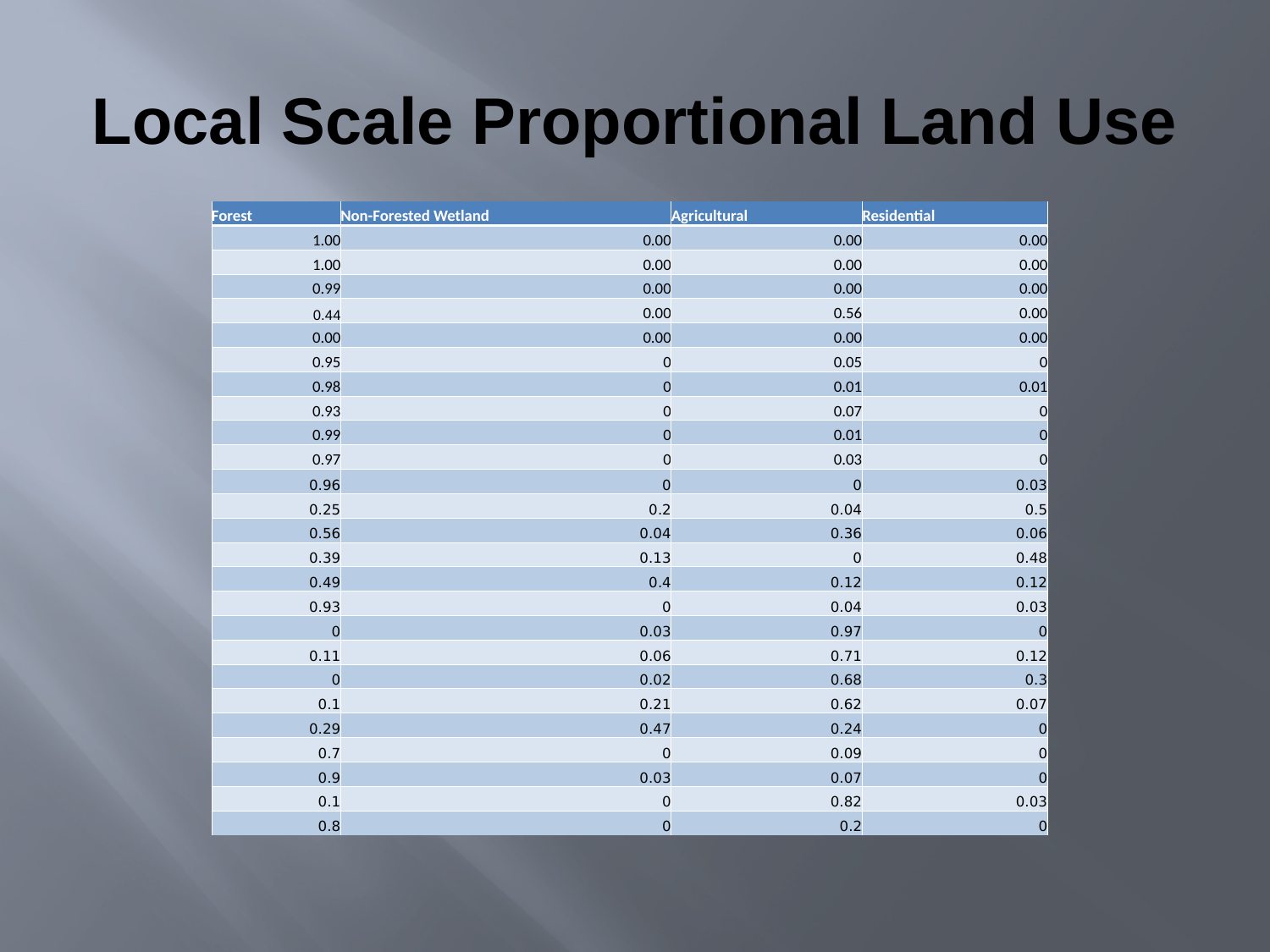

# Local Scale Proportional Land Use
| Forest | Non-Forested Wetland | Agricultural | Residential |
| --- | --- | --- | --- |
| 1.00 | 0.00 | 0.00 | 0.00 |
| 1.00 | 0.00 | 0.00 | 0.00 |
| 0.99 | 0.00 | 0.00 | 0.00 |
| 0.44 | 0.00 | 0.56 | 0.00 |
| 0.00 | 0.00 | 0.00 | 0.00 |
| 0.95 | 0 | 0.05 | 0 |
| 0.98 | 0 | 0.01 | 0.01 |
| 0.93 | 0 | 0.07 | 0 |
| 0.99 | 0 | 0.01 | 0 |
| 0.97 | 0 | 0.03 | 0 |
| 0.96 | 0 | 0 | 0.03 |
| 0.25 | 0.2 | 0.04 | 0.5 |
| 0.56 | 0.04 | 0.36 | 0.06 |
| 0.39 | 0.13 | 0 | 0.48 |
| 0.49 | 0.4 | 0.12 | 0.12 |
| 0.93 | 0 | 0.04 | 0.03 |
| 0 | 0.03 | 0.97 | 0 |
| 0.11 | 0.06 | 0.71 | 0.12 |
| 0 | 0.02 | 0.68 | 0.3 |
| 0.1 | 0.21 | 0.62 | 0.07 |
| 0.29 | 0.47 | 0.24 | 0 |
| 0.7 | 0 | 0.09 | 0 |
| 0.9 | 0.03 | 0.07 | 0 |
| 0.1 | 0 | 0.82 | 0.03 |
| 0.8 | 0 | 0.2 | 0 |